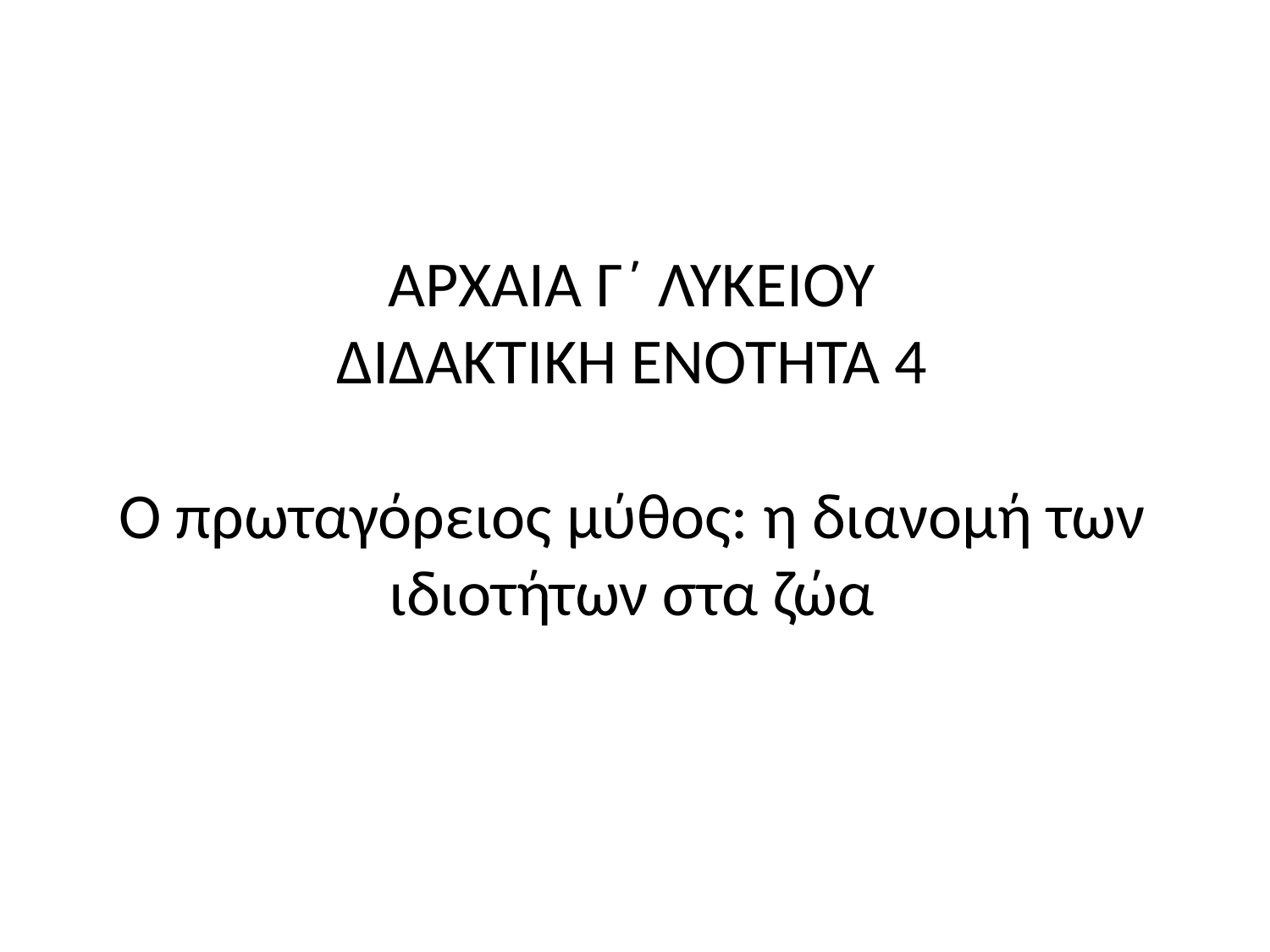

# ΑΡΧΑΙΑ Γ΄ ΛΥΚΕΙΟΥ ΔΙΔΑΚΤΙΚΗ ΕΝΟΤΗΤΑ 4 Ο πρωταγόρειος μύθος: η διανομή των ιδιοτήτων στα ζώα